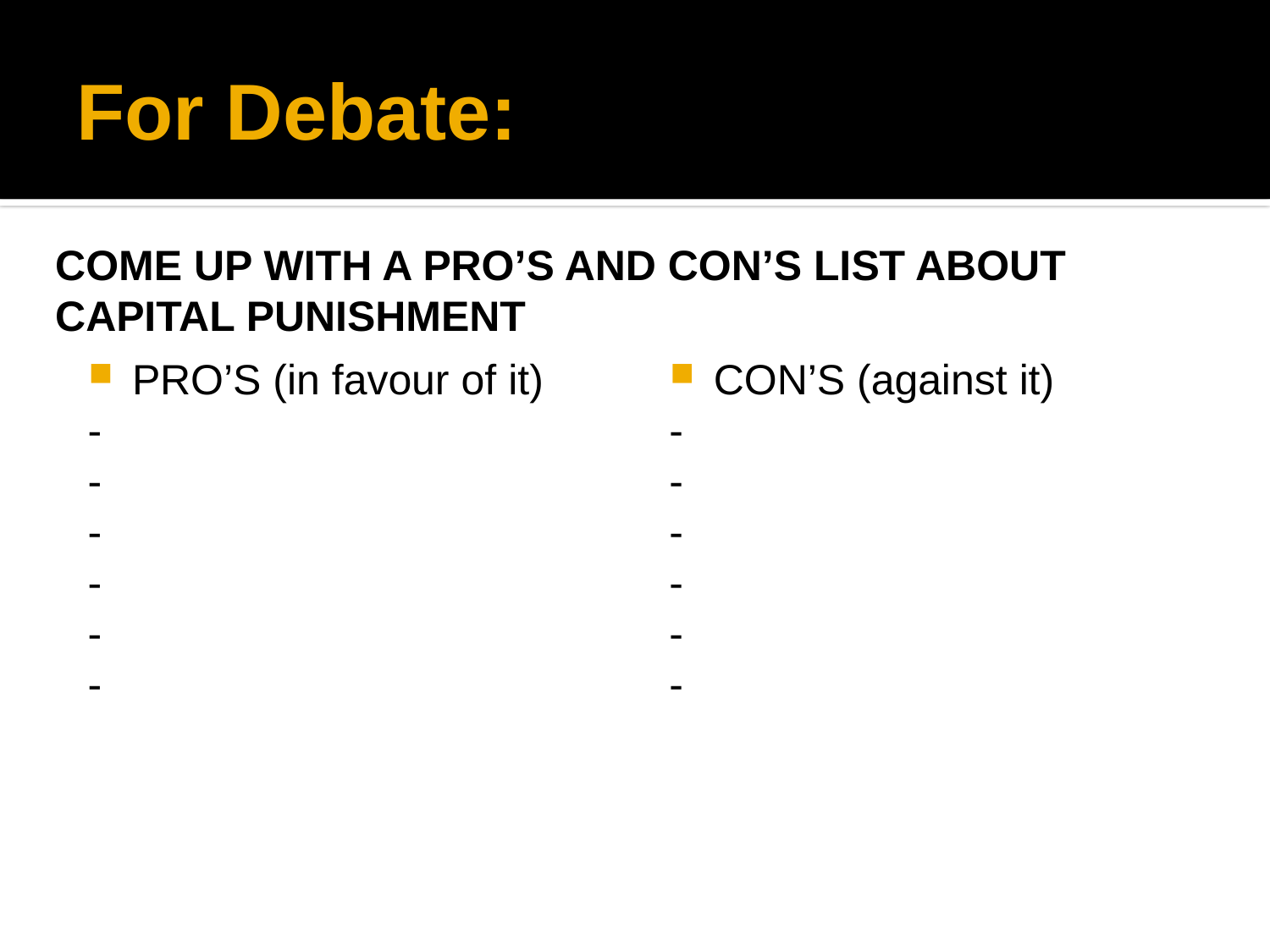

# For Debate:
Come up with a pro’s and con’s list about Capital Punishment
PRO’S (in favour of it)
-
-
-
-
-
-

CON’S (against it)
-
-
-
-
-
-